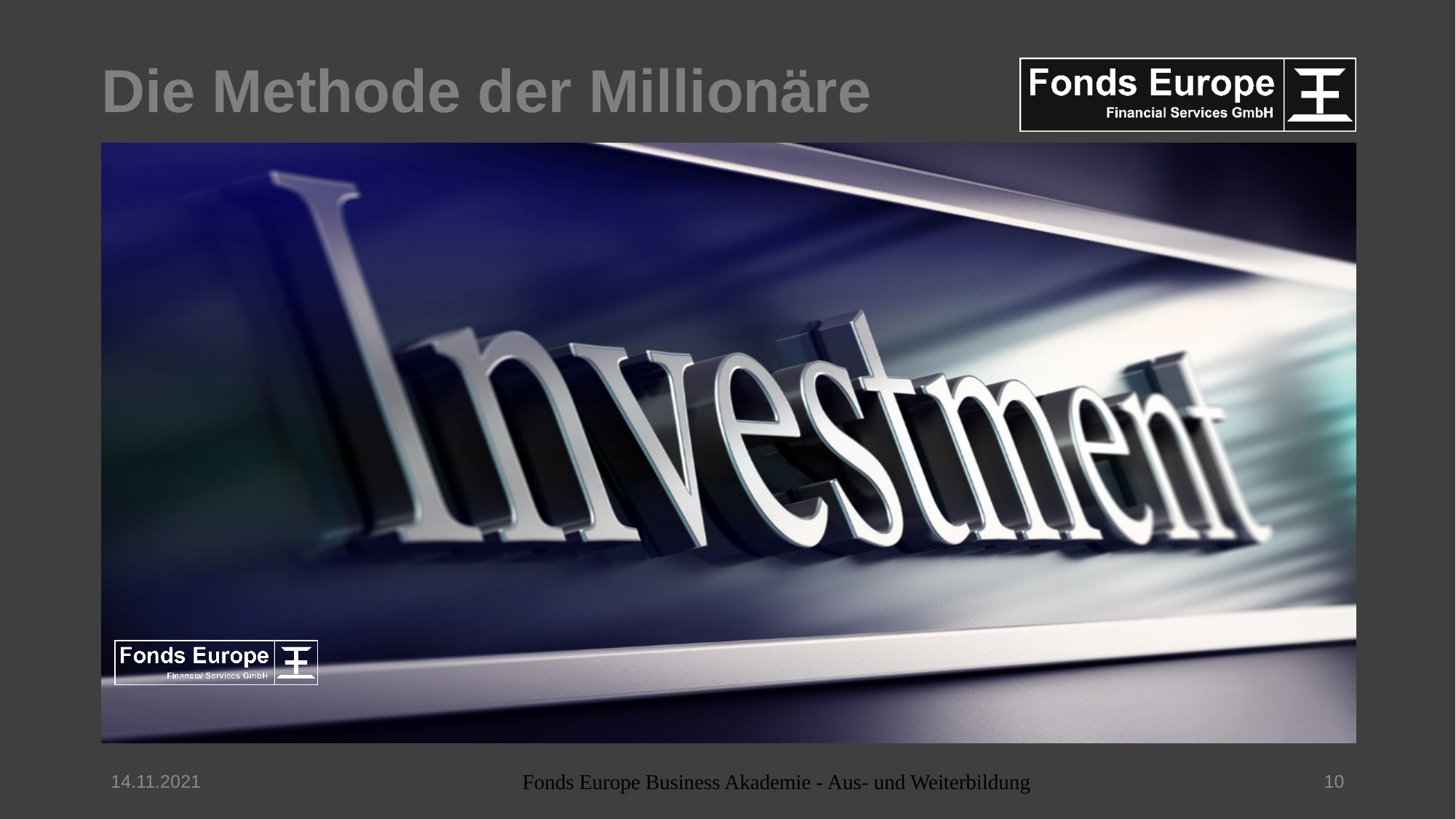

# Die Methode der Millionäre
14.11.2021
Fonds Europe Business Akademie - Aus- und Weiterbildung
10